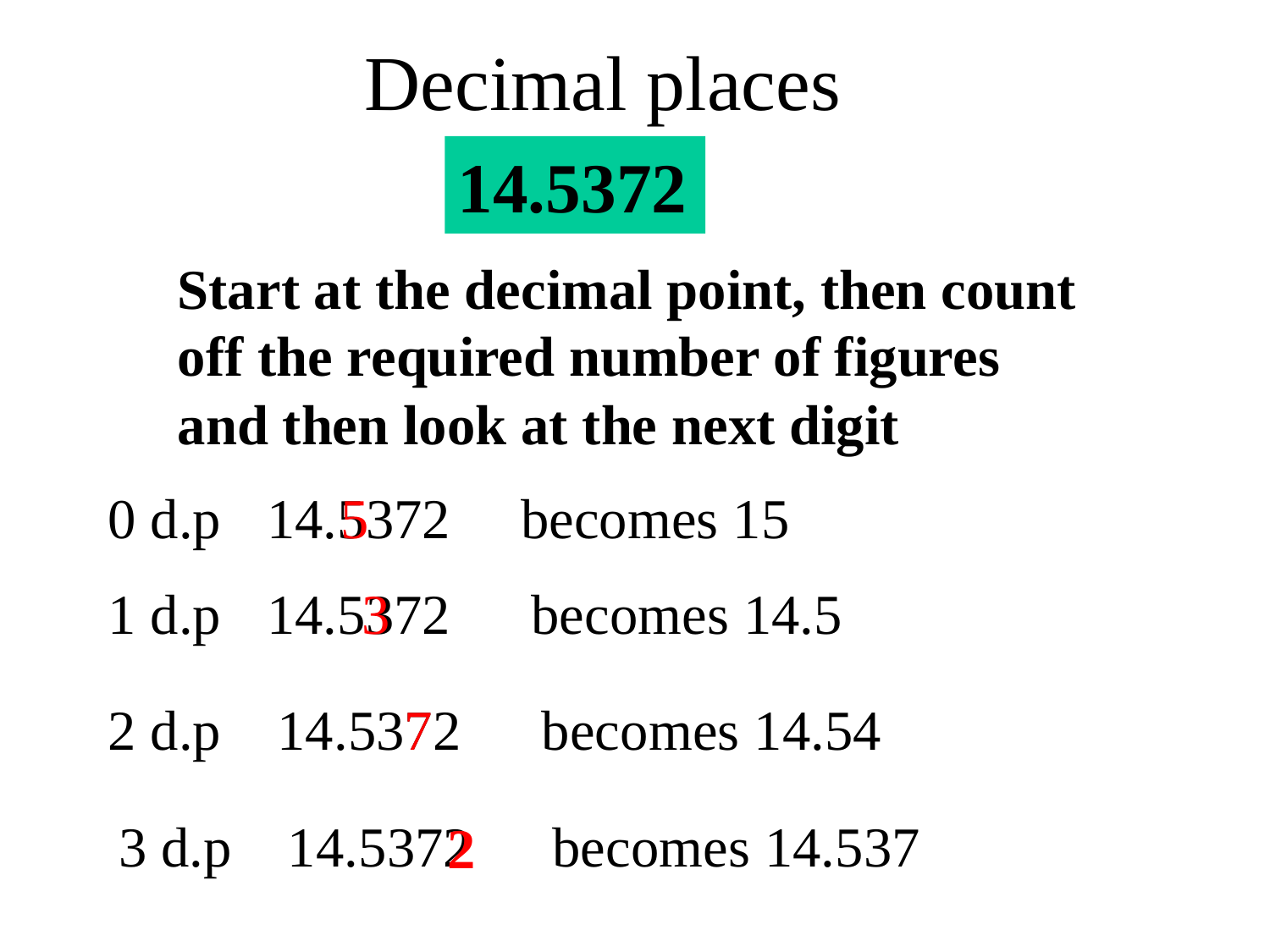

# Decimal places
14.5372
Start at the decimal point, then count off the required number of figures and then look at the next digit
0 d.p
14.5372
5
becomes 15
1 d.p
14.5372
3
becomes 14.5
2 d.p
14.5372
7
becomes 14.54
3 d.p
14.5372
becomes 14.537
2